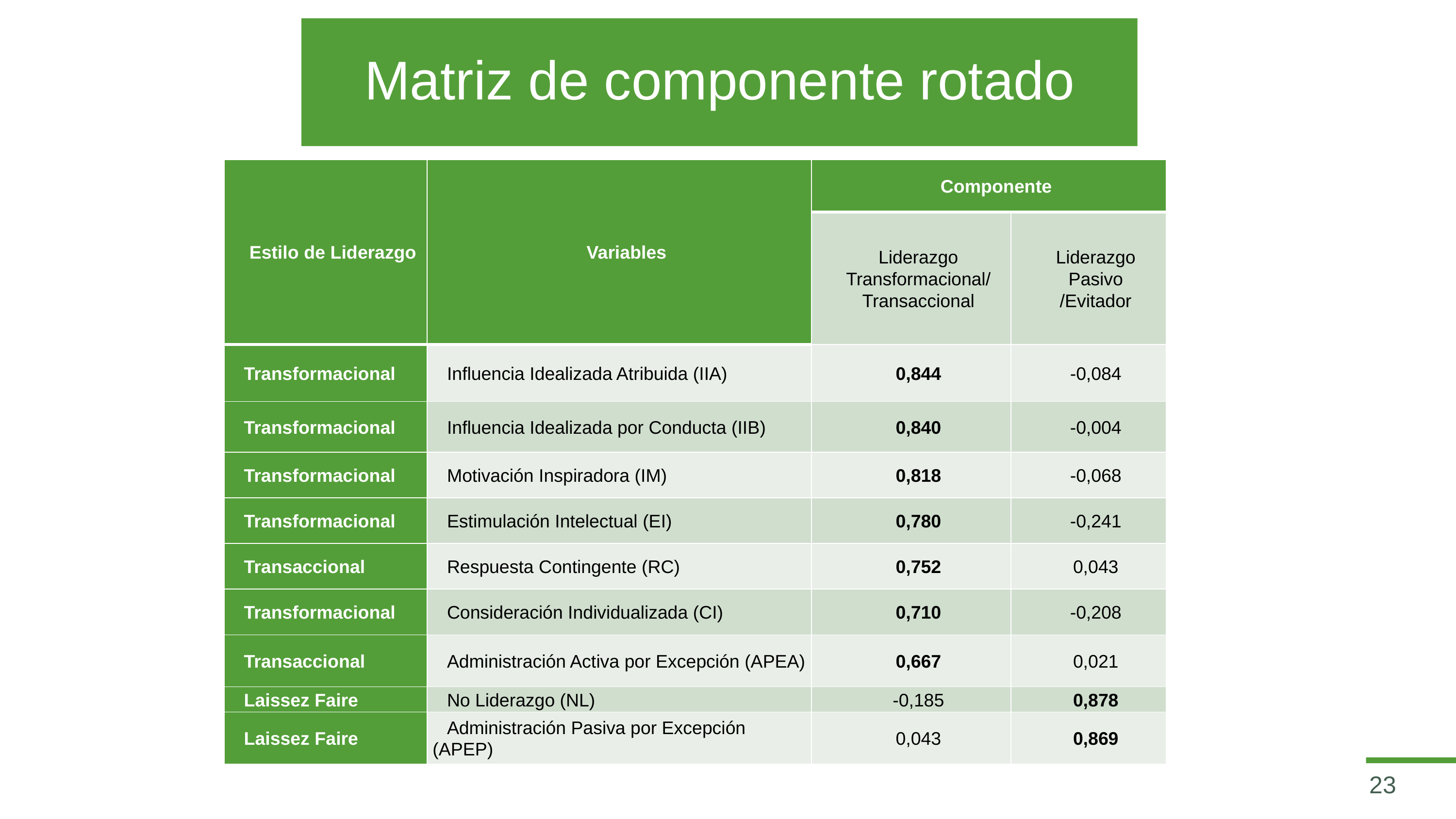

# Matriz de componente rotado
| Estilo de Liderazgo | Variables | Componente |  |
| --- | --- | --- | --- |
|  |  | Liderazgo Transformacional/ Transaccional | Liderazgo Pasivo /Evitador |
| Transformacional | Influencia Idealizada Atribuida (IIA) | 0,844 | -0,084 |
| Transformacional | Influencia Idealizada por Conducta (IIB) | 0,840 | -0,004 |
| Transformacional | Motivación Inspiradora (IM) | 0,818 | -0,068 |
| Transformacional | Estimulación Intelectual (EI) | 0,780 | -0,241 |
| Transaccional | Respuesta Contingente (RC) | 0,752 | 0,043 |
| Transformacional | Consideración Individualizada (CI) | 0,710 | -0,208 |
| Transaccional | Administración Activa por Excepción (APEA) | 0,667 | 0,021 |
| Laissez Faire | No Liderazgo (NL) | -0,185 | 0,878 |
| Laissez Faire | Administración Pasiva por Excepción (APEP) | 0,043 | 0,869 |
23